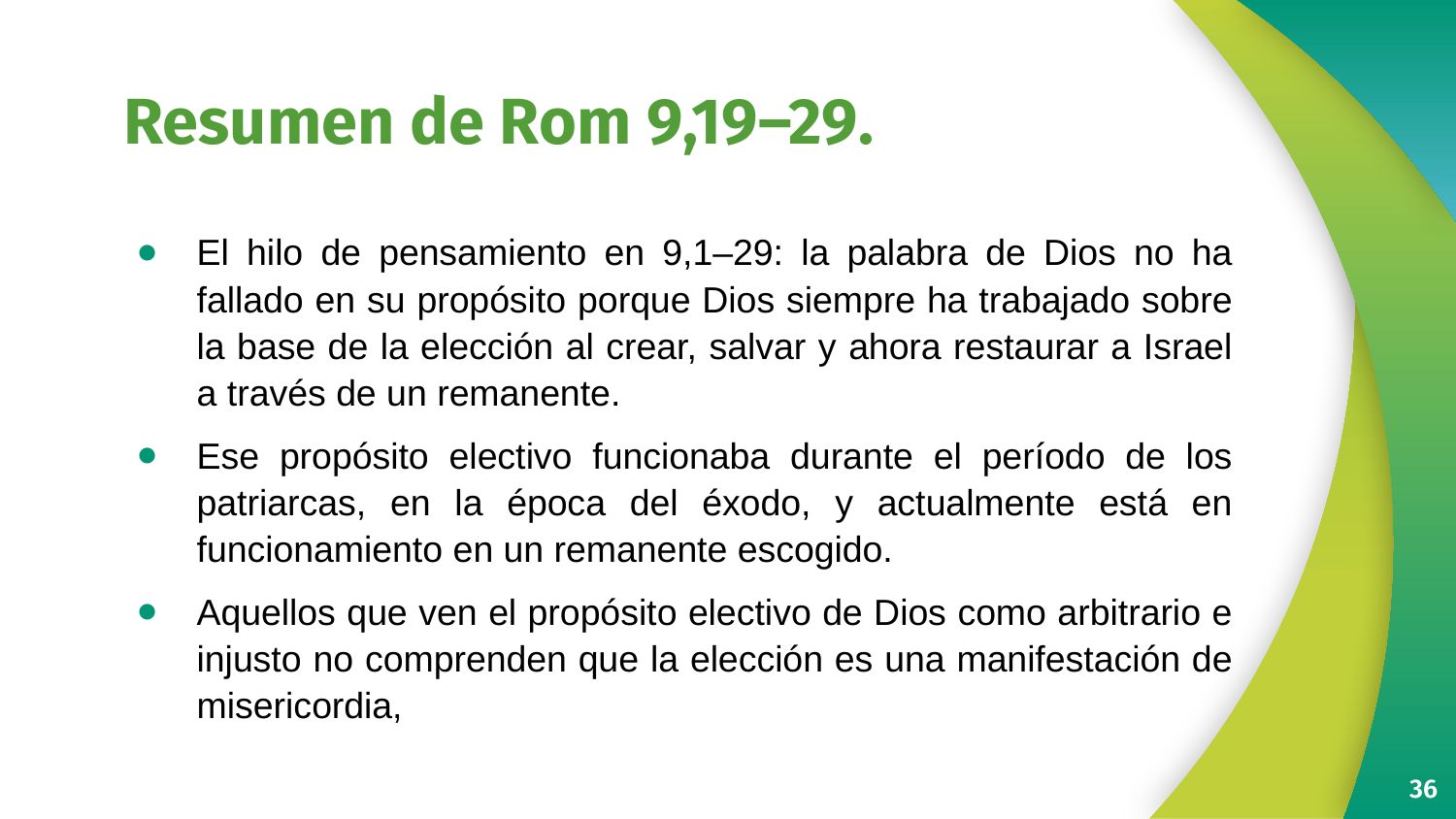

# Resumen de Rom 9,19–29.
El hilo de pensamiento en 9,1–29: la palabra de Dios no ha fallado en su propósito porque Dios siempre ha trabajado sobre la base de la elección al crear, salvar y ahora restaurar a Israel a través de un remanente.
Ese propósito electivo funcionaba durante el período de los patriarcas, en la época del éxodo, y actualmente está en funcionamiento en un remanente escogido.
Aquellos que ven el propósito electivo de Dios como arbitrario e injusto no comprenden que la elección es una manifestación de misericordia,
36